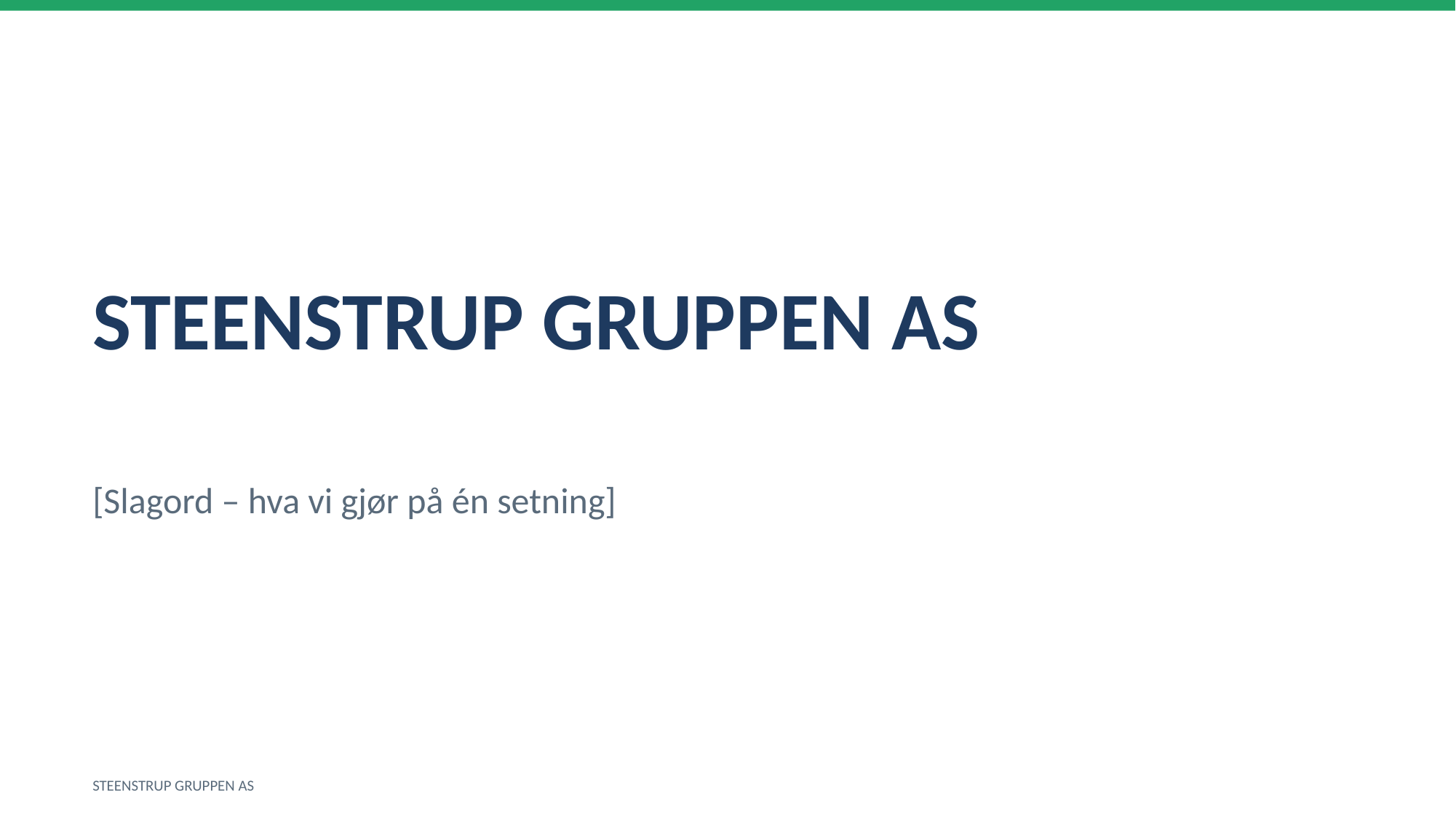

STEENSTRUP GRUPPEN AS
[Slagord – hva vi gjør på én setning]
STEENSTRUP GRUPPEN AS